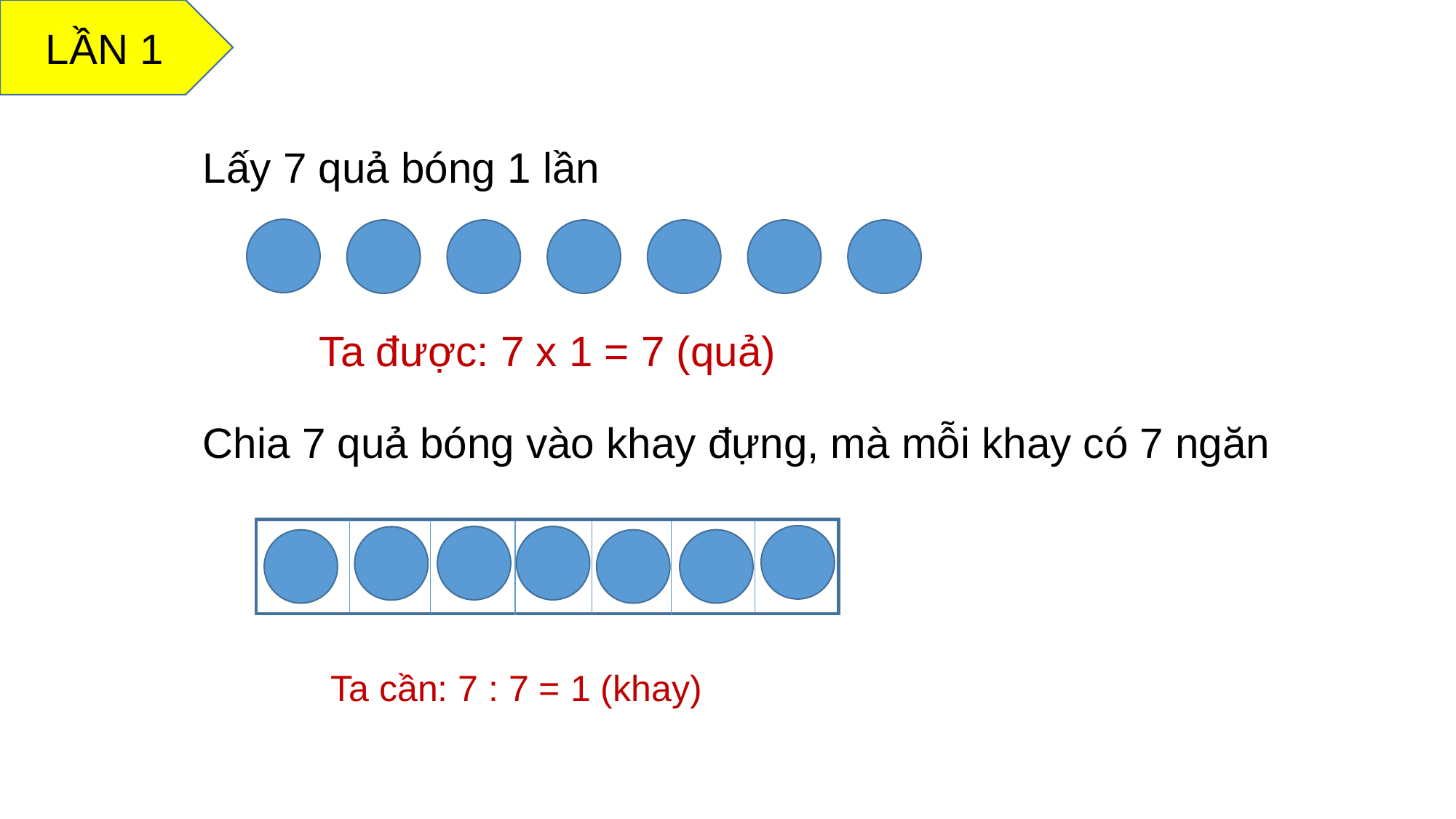

LẦN 1
Lấy 7 quả bóng 1 lần

Ta được: 7 x 1 = 7 (quả)
Chia 7 quả bóng vào khay đựng, mà mỗi khay có 7 ngăn

Ta cần: 7 : 7 = 1 (khay)